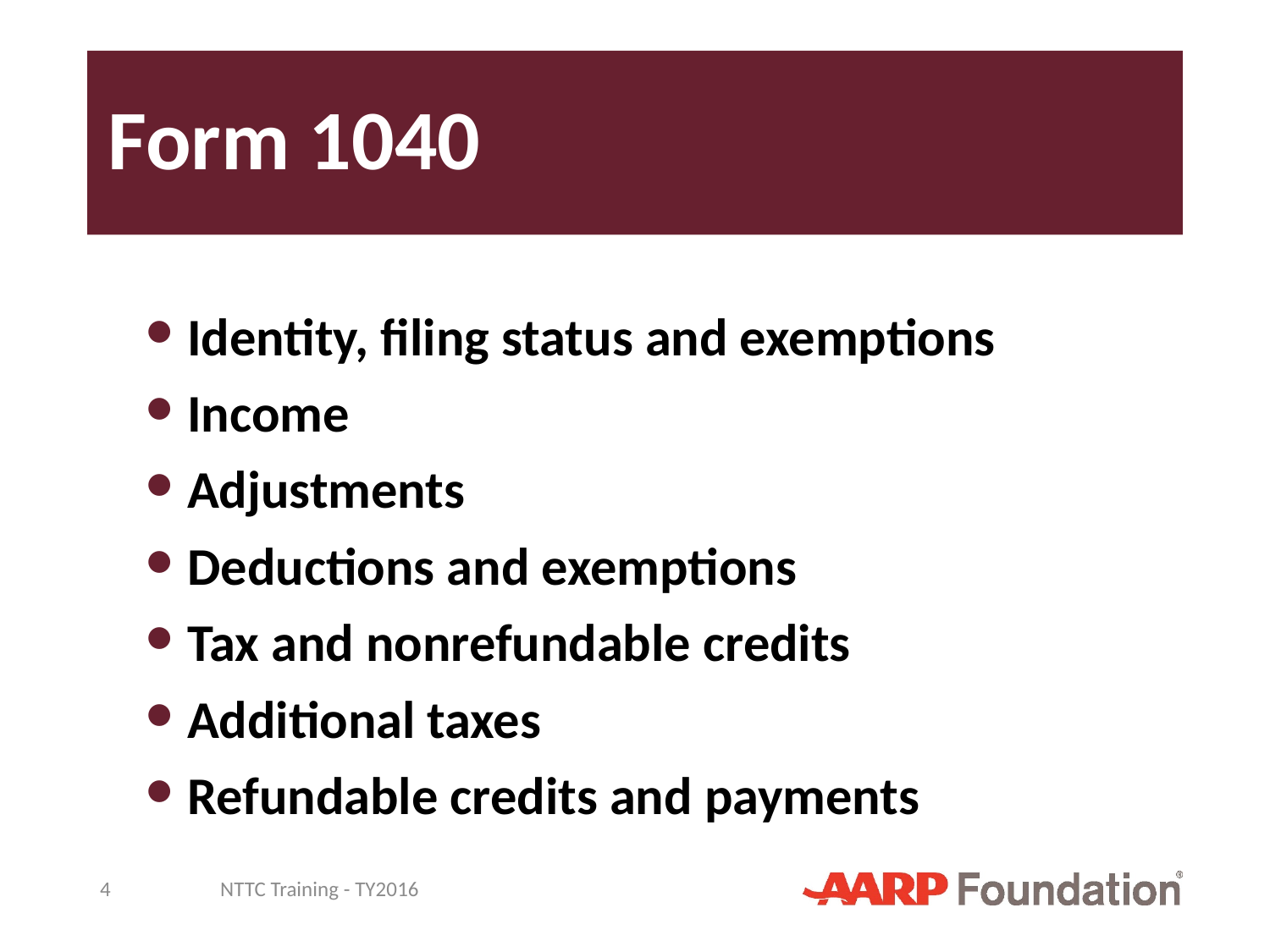

# Form 1040
Identity, filing status and exemptions
Income
Adjustments
Deductions and exemptions
Tax and nonrefundable credits
Additional taxes
Refundable credits and payments
4
NTTC Training - TY2016